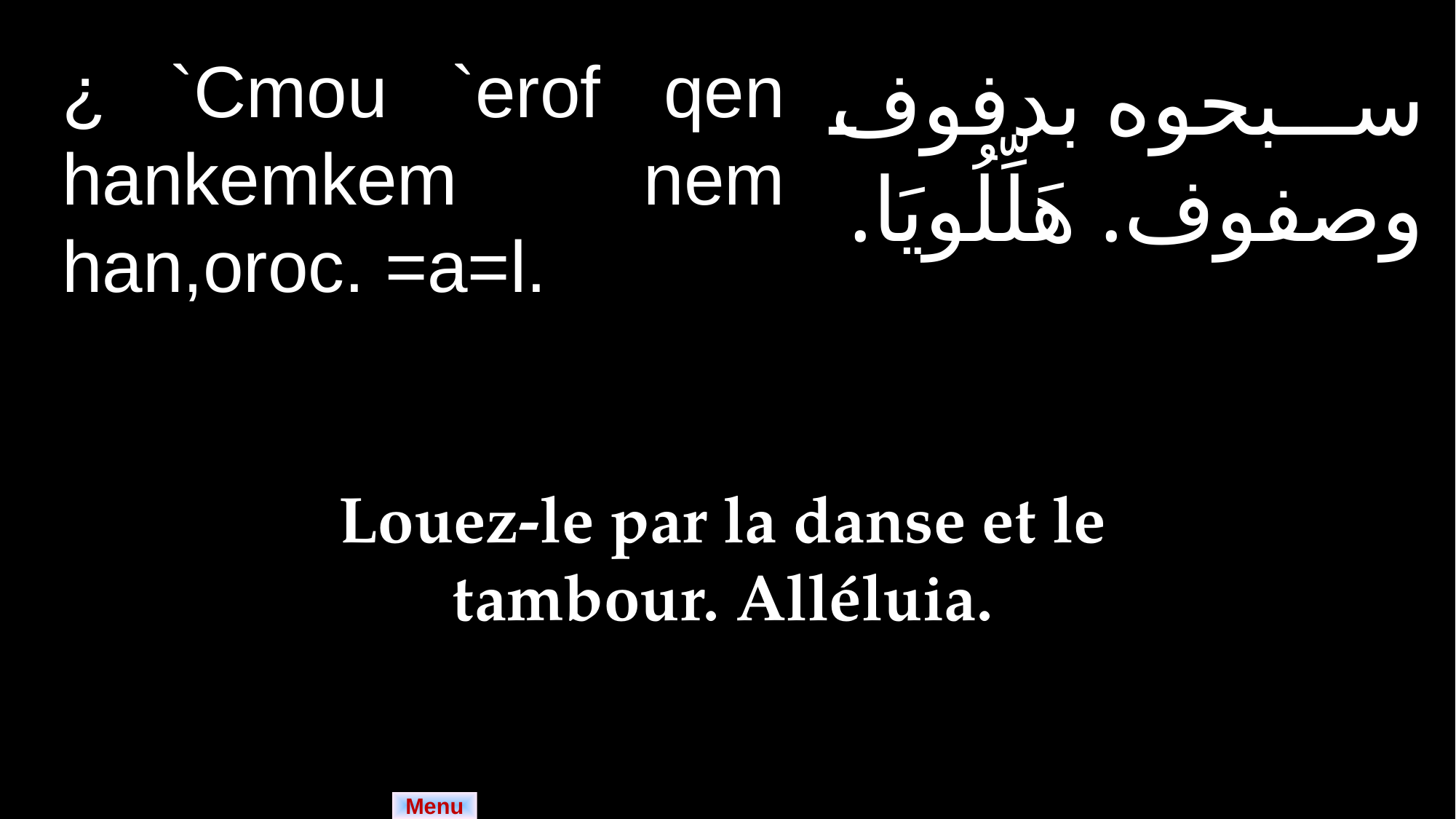

¿ `Cmou `erof qen hankemkem nem han,oroc. =a=l.
سبحوه بدفوف وصفوف. هَلِّلُويَا.
Louez-le par la danse et le tambour. Alléluia.